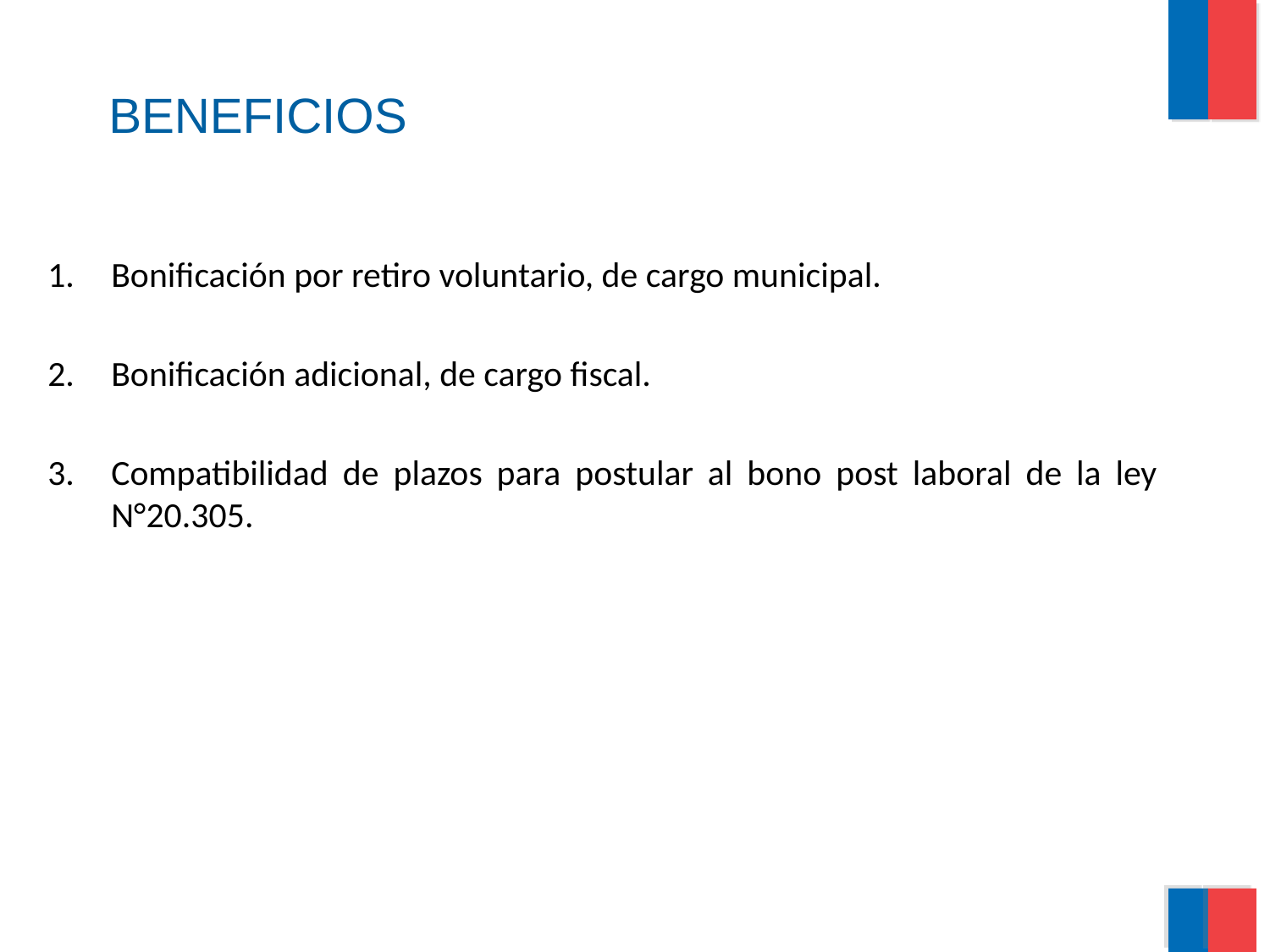

#
BENEFICIOS
Bonificación por retiro voluntario, de cargo municipal.

Bonificación adicional, de cargo fiscal.

Compatibilidad de plazos para postular al bono post laboral de la ley N°20.305.